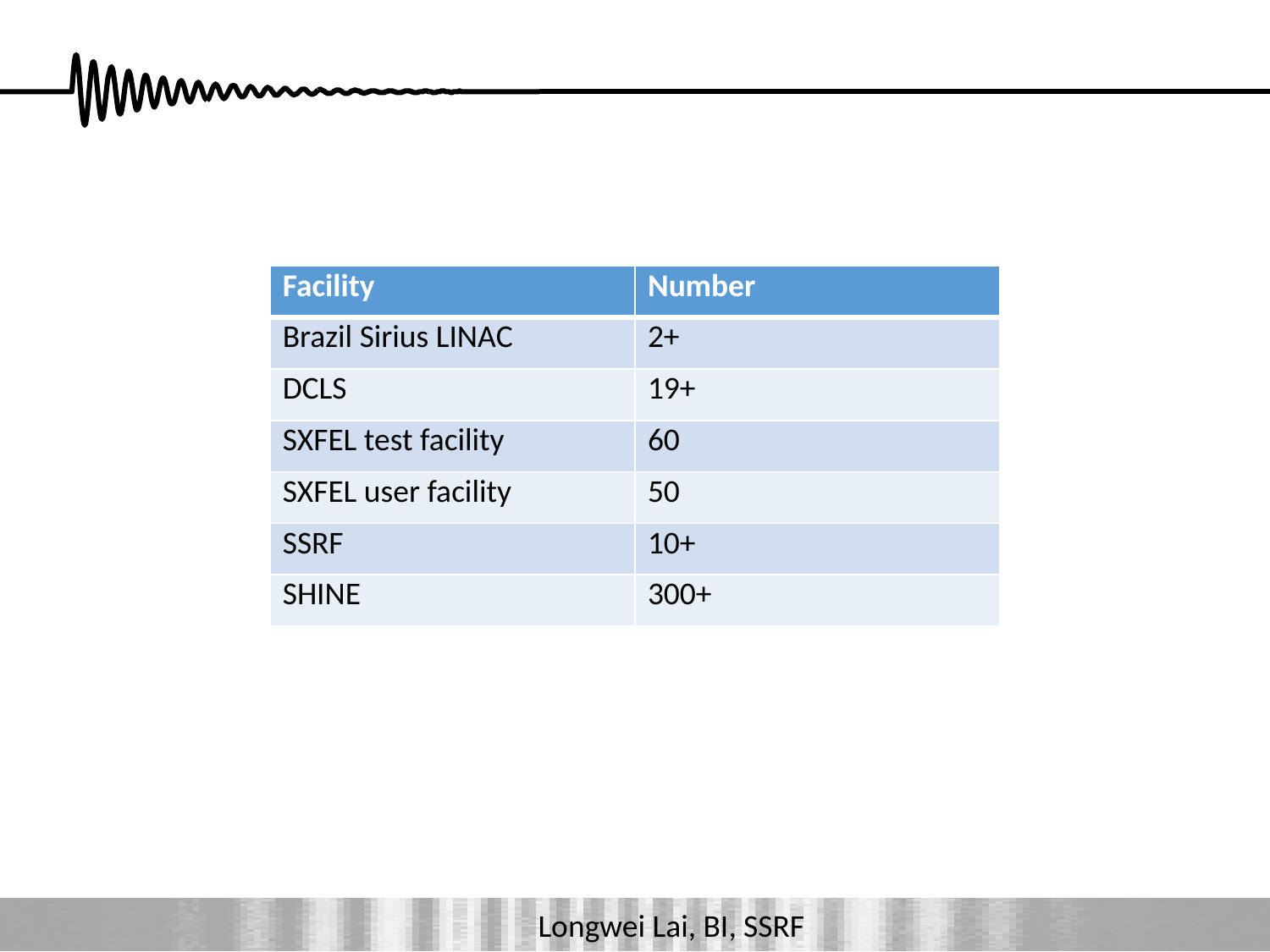

| Facility | Number |
| --- | --- |
| Brazil Sirius LINAC | 2+ |
| DCLS | 19+ |
| SXFEL test facility | 60 |
| SXFEL user facility | 50 |
| SSRF | 10+ |
| SHINE | 300+ |